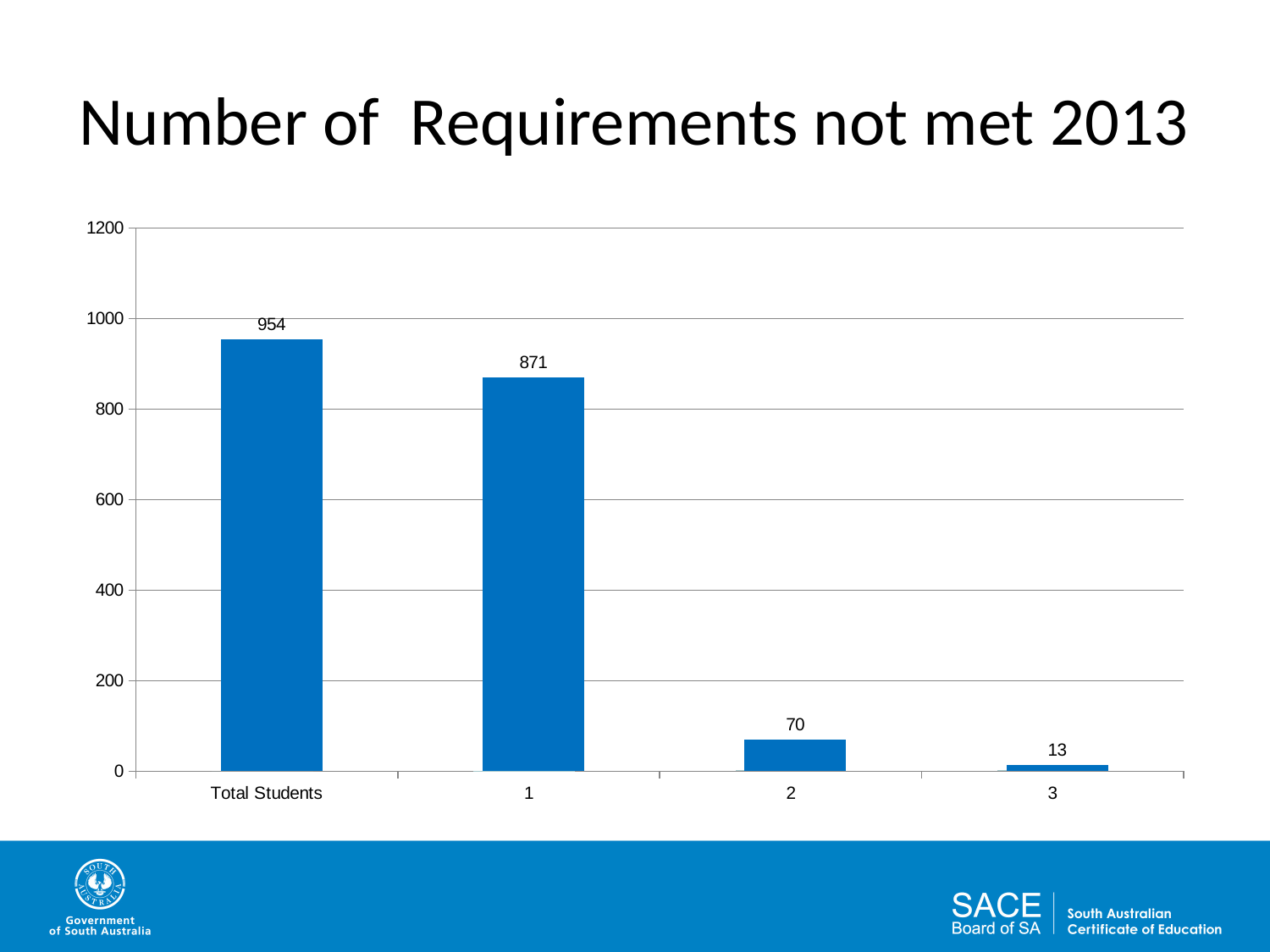

# Number of  Requirements not met 2013

### Chart

| Category |  |  |
|---|---|---|
| Total Students | 0.0 | 954.0 |
| 1 | 1.0 | 871.0 |
| 2 | 2.0 | 70.0 |
| 3 | 3.0 | 13.0 |